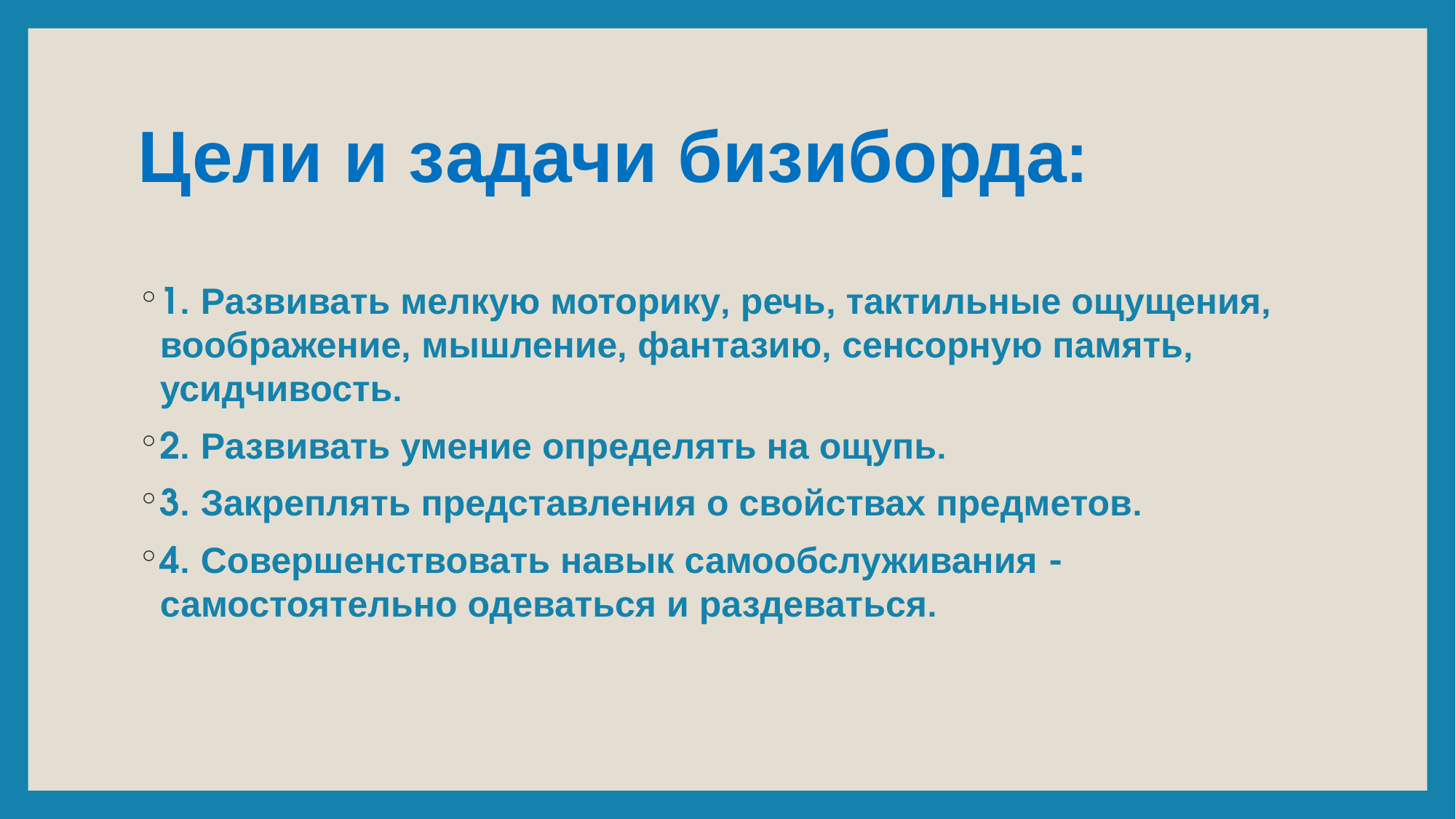

# Цели и задачи бизиборда:

1. Развивать мелкую моторику, речь, тактильные ощущения, воображение, мышление, фантазию, сенсорную память, усидчивость.
2. Развивать умение определять на ощупь.
3. Закреплять представления о свойствах предметов.
4. Совершенствовать навык самообслуживания - самостоятельно одеваться и раздеваться.